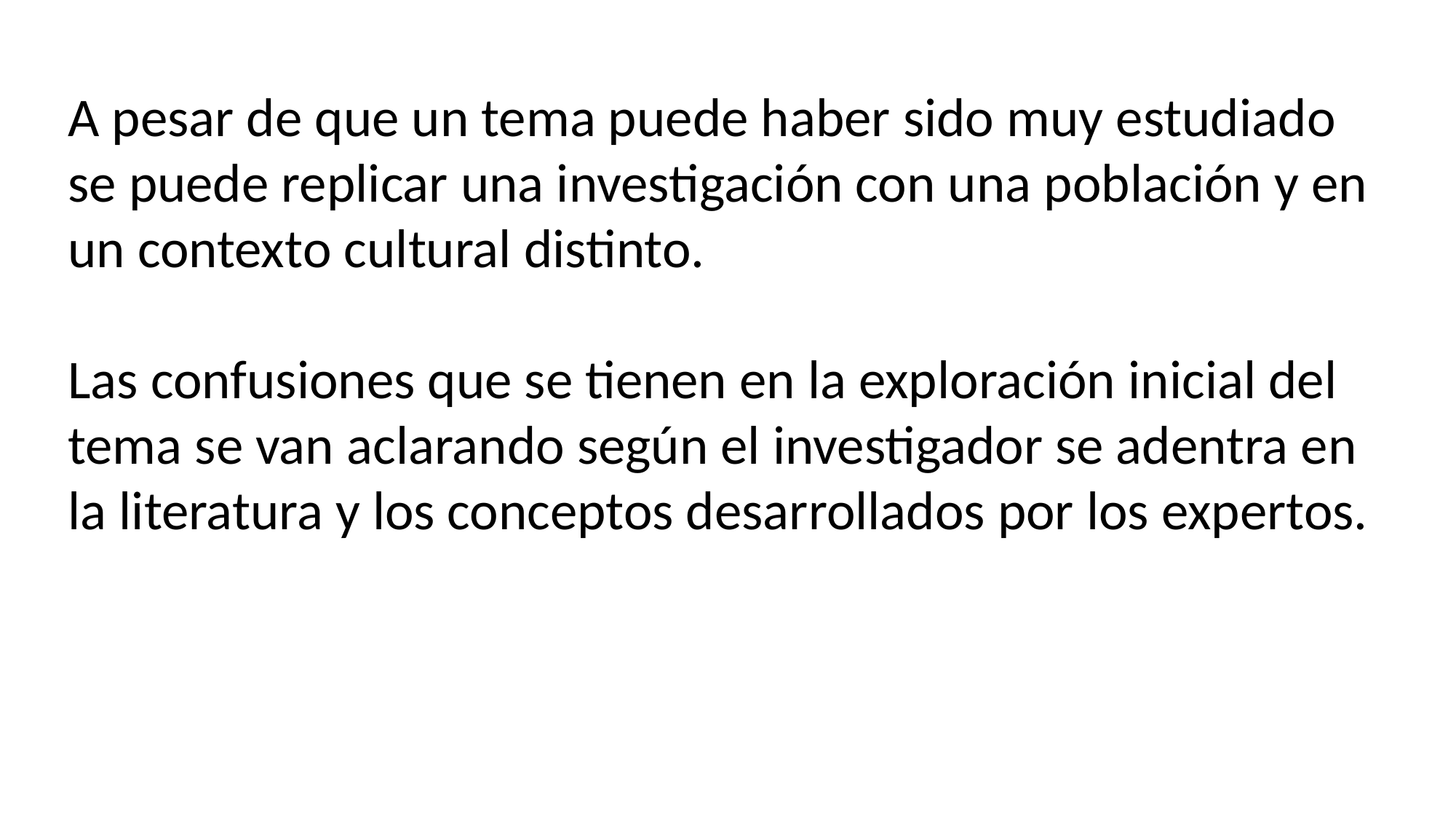

A pesar de que un tema puede haber sido muy estudiado se puede replicar una investigación con una población y en un contexto cultural distinto.

Las confusiones que se tienen en la exploración inicial del tema se van aclarando según el investigador se adentra en la literatura y los conceptos desarrollados por los expertos.